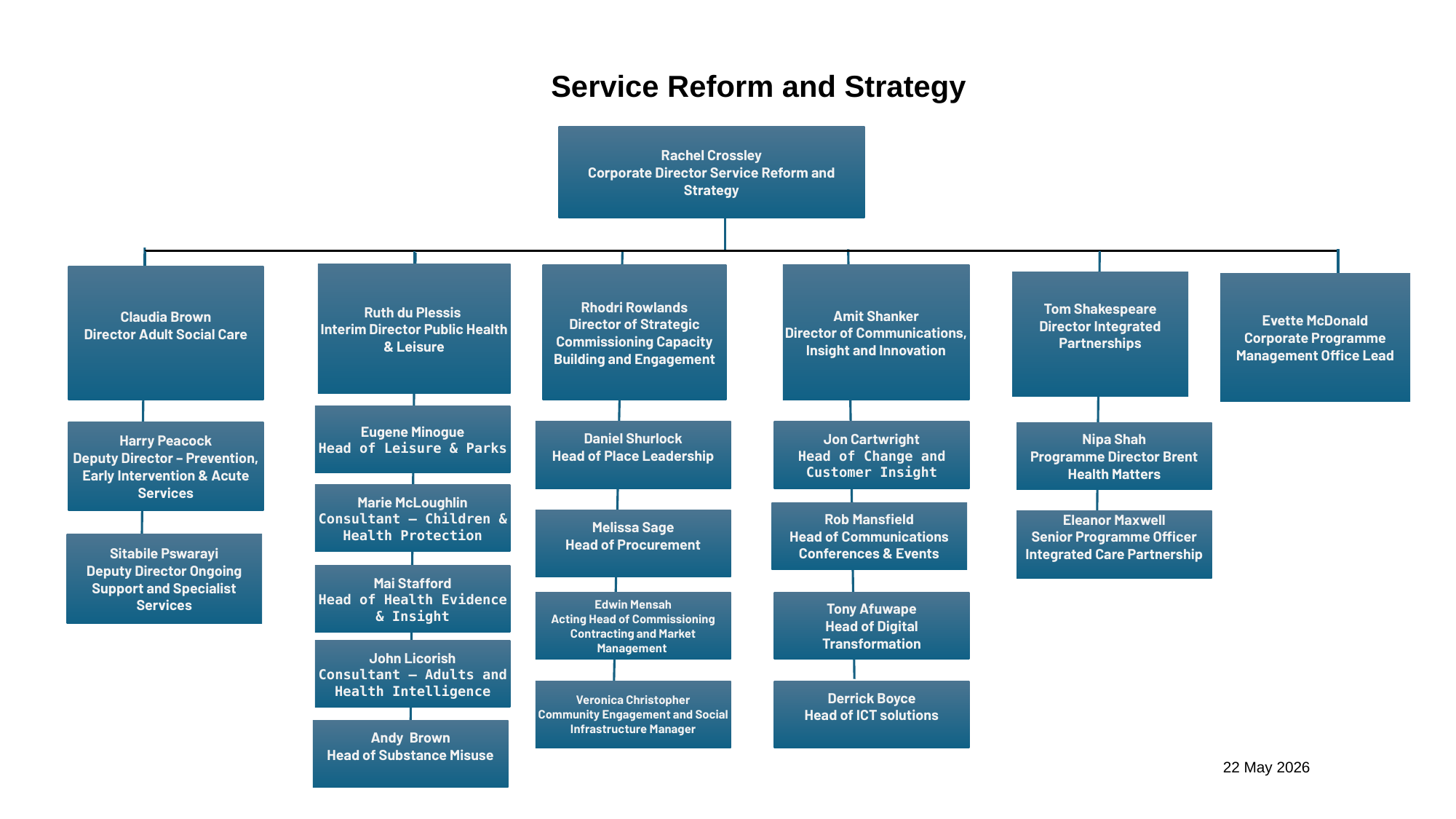

# Service Reform and Strategy
Rachel Crossley
Corporate Director Service Reform and Strategy
Ruth du Plessis
Interim Director Public Health & Leisure
Amit Shanker
Director of Communications, Insight and Innovation
Rhodri Rowlands
Director of Strategic Commissioning Capacity Building and Engagement
Claudia Brown
Director Adult Social Care

Tom Shakespeare
Director Integrated Partnerships

Evette McDonald
Corporate Programme Management Office Lead
Eugene Minogue
Head of Leisure & Parks
Daniel Shurlock
Head of Place Leadership

Jon Cartwright
Head of Change and Customer Insight
Harry Peacock
Deputy Director – Prevention, Early Intervention & Acute Services
Nipa Shah
Programme Director Brent Health Matters
Marie McLoughlin
Consultant – Children & Health Protection
Rob Mansfield
Head of Communications Conferences & Events
Melissa Sage
Head of Procurement

Eleanor Maxwell
Senior Programme Officer Integrated Care Partnership

Sitabile Pswarayi
Deputy Director Ongoing Support and Specialist Services
Mai Stafford
Head of Health Evidence & Insight
Edwin Mensah
Acting Head of Commissioning Contracting and Market Management
Tony Afuwape
Head of Digital Transformation
John Licorish
Consultant – Adults and Health Intelligence
Veronica Christopher
Community Engagement and Social Infrastructure Manager
Derrick Boyce
Head of ICT solutions

Andy  Brown
Head of Substance Misuse

22 May 2026